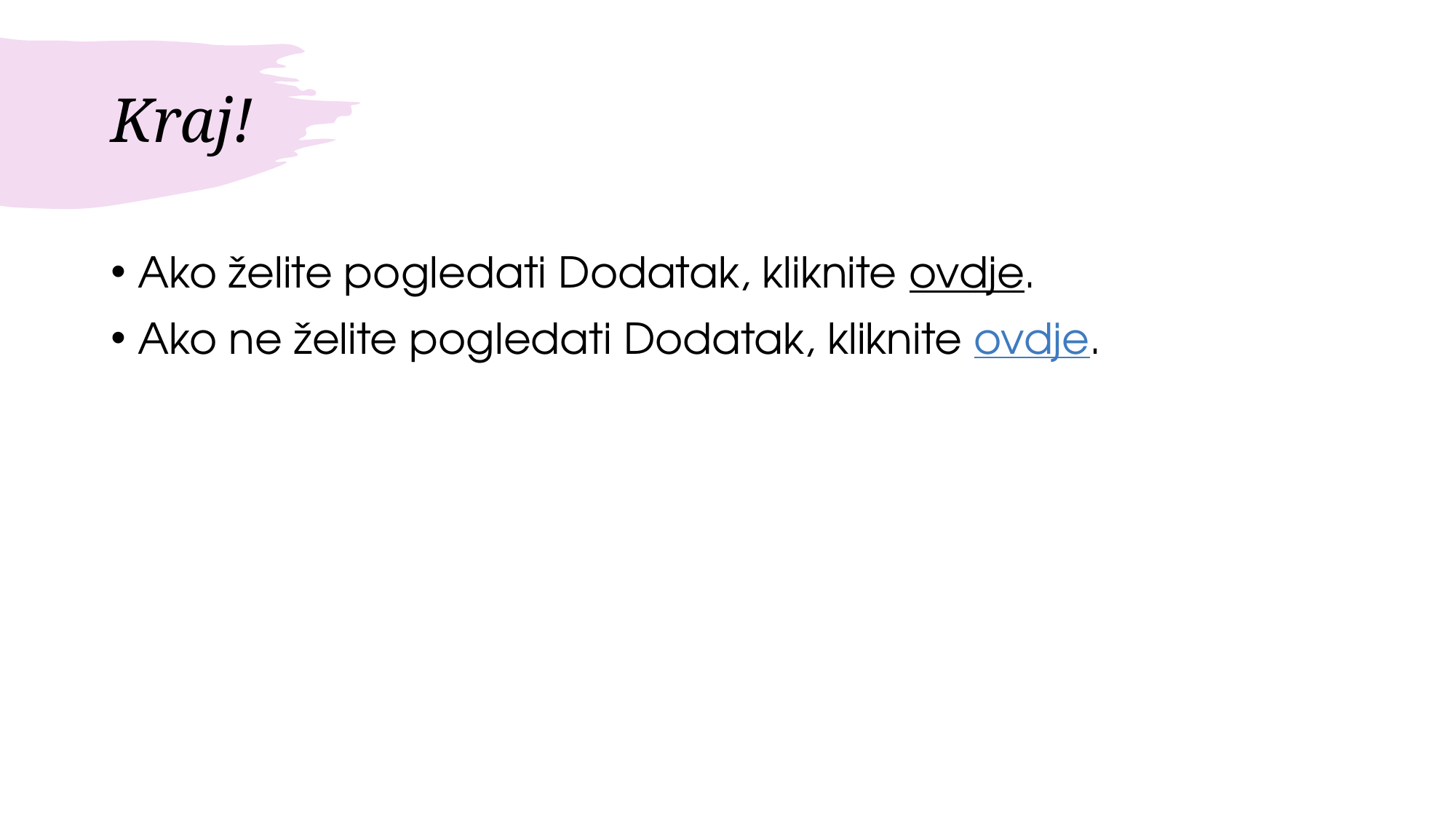

# Kraj!
Ako želite pogledati Dodatak, kliknite ovdje.
Ako ne želite pogledati Dodatak, kliknite ovdje.